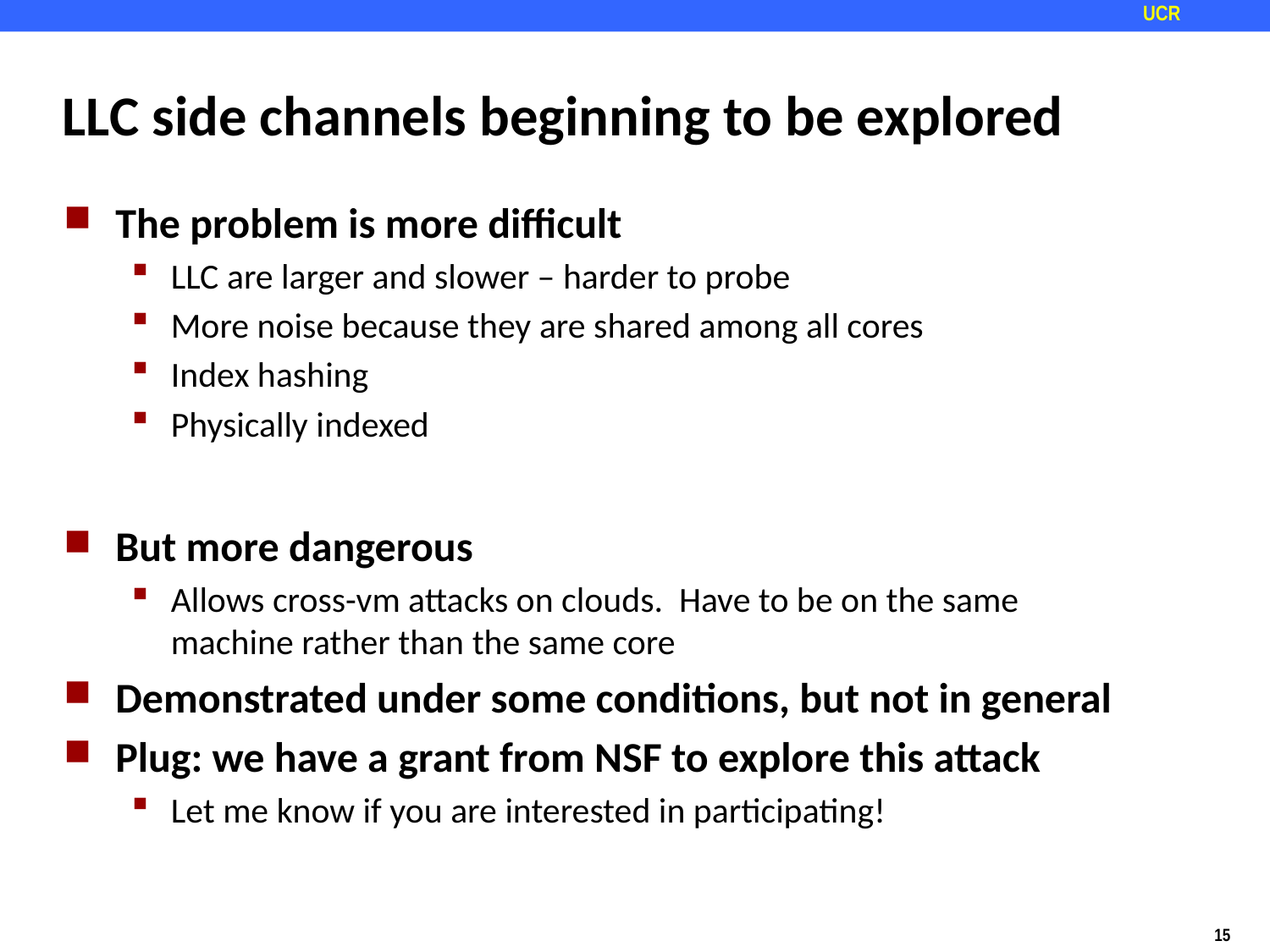

# LLC side channels beginning to be explored
The problem is more difficult
LLC are larger and slower – harder to probe
More noise because they are shared among all cores
Index hashing
Physically indexed

But more dangerous
Allows cross-vm attacks on clouds.  Have to be on the same machine rather than the same core
Demonstrated under some conditions, but not in general
Plug: we have a grant from NSF to explore this attack
Let me know if you are interested in participating!